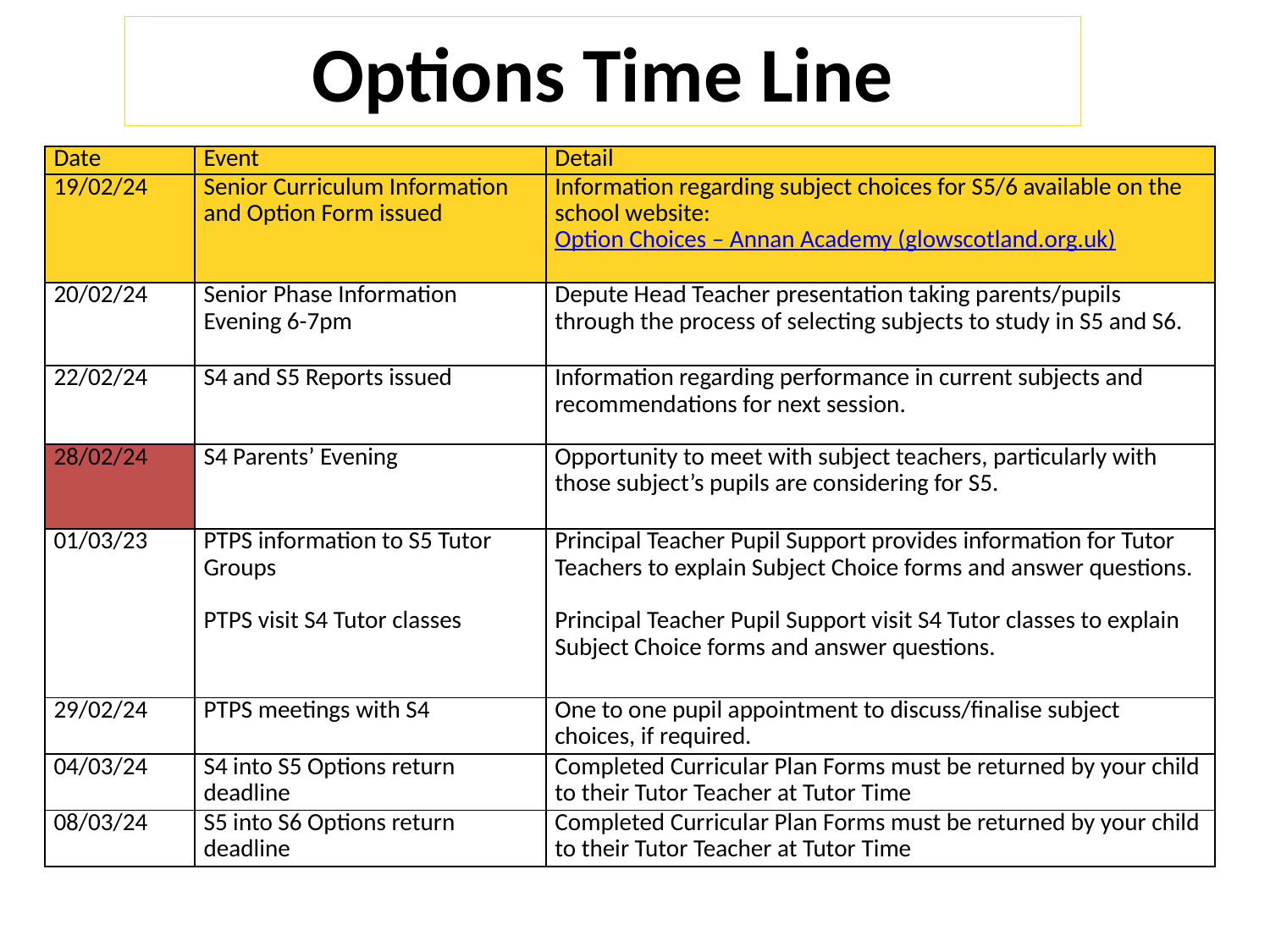

Options Time Line
| Date | Event | Detail |
| --- | --- | --- |
| 19/02/24 | Senior Curriculum Information and Option Form issued | Information regarding subject choices for S5/6 available on the school website: Option Choices – Annan Academy (glowscotland.org.uk) |
| 20/02/24 | Senior Phase Information Evening 6-7pm | Depute Head Teacher presentation taking parents/pupils through the process of selecting subjects to study in S5 and S6. |
| 22/02/24 | S4 and S5 Reports issued | Information regarding performance in current subjects and recommendations for next session. |
| 28/02/24 | S4 Parents’ Evening | Opportunity to meet with subject teachers, particularly with those subject’s pupils are considering for S5. |
| 01/03/23 | PTPS information to S5 Tutor Groups   PTPS visit S4 Tutor classes | Principal Teacher Pupil Support provides information for Tutor Teachers to explain Subject Choice forms and answer questions.   Principal Teacher Pupil Support visit S4 Tutor classes to explain Subject Choice forms and answer questions. |
| 29/02/24 | PTPS meetings with S4 | One to one pupil appointment to discuss/finalise subject choices, if required. |
| 04/03/24 | S4 into S5 Options return deadline | Completed Curricular Plan Forms must be returned by your child to their Tutor Teacher at Tutor Time |
| 08/03/24 | S5 into S6 Options return deadline | Completed Curricular Plan Forms must be returned by your child to their Tutor Teacher at Tutor Time |